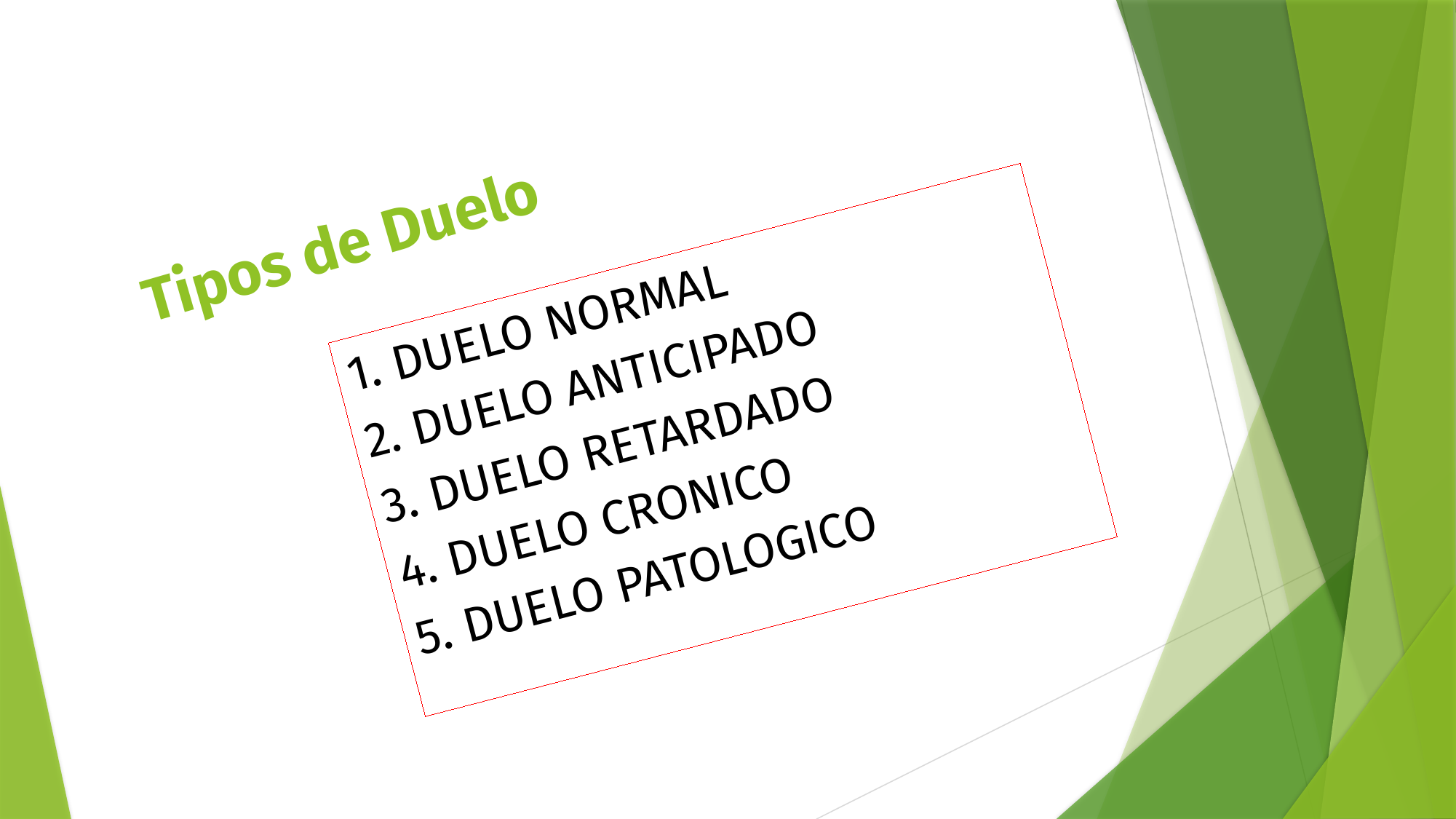

# Tipos de Duelo
1. DUELO NORMAL
2. DUELO ANTICIPADO
3. DUELO RETARDADO
4. DUELO CRONICO
5. DUELO PATOLOGICO